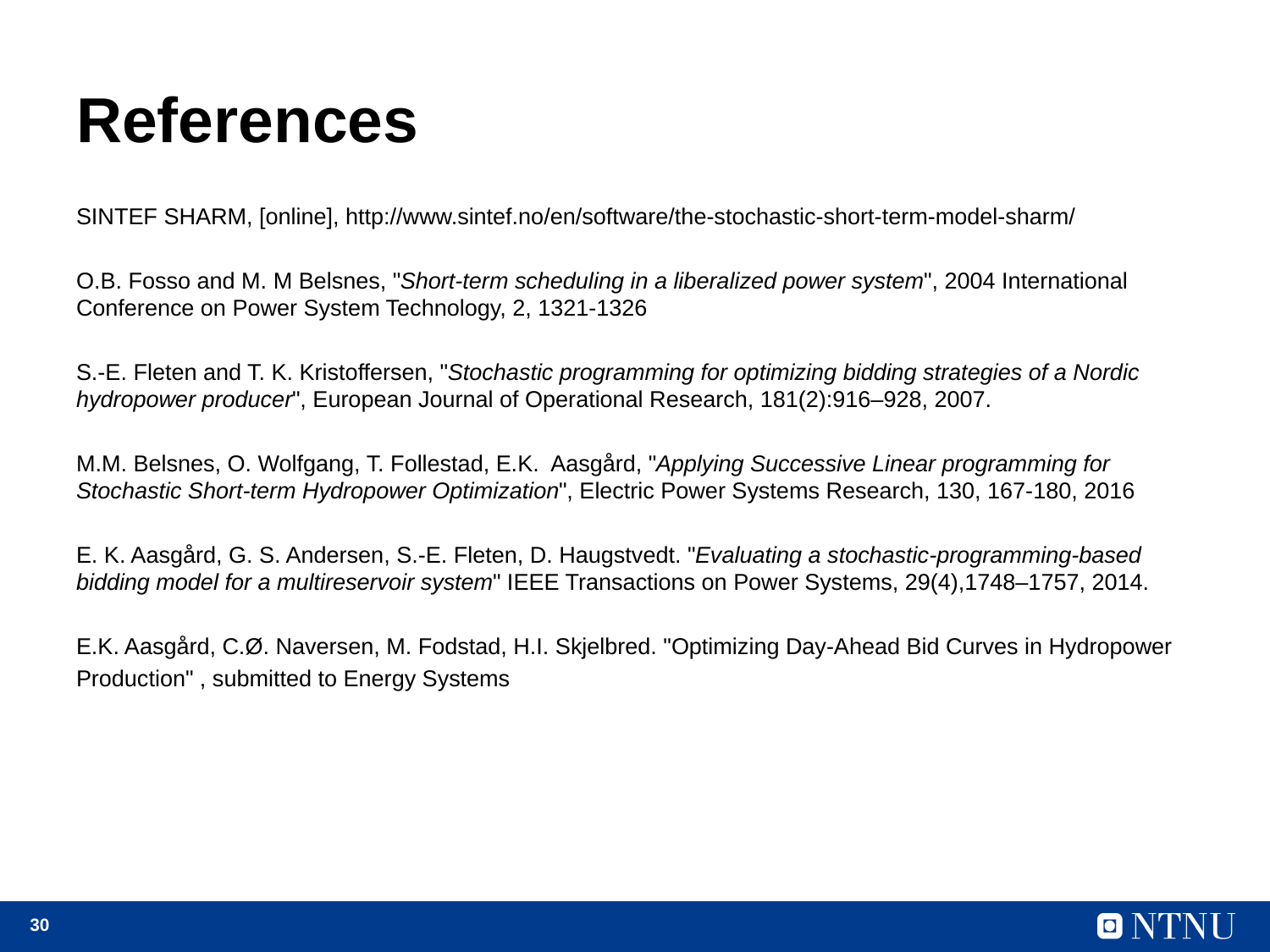

# References

SINTEF SHARM, [online], http://www.sintef.no/en/software/the-stochastic-short-term-model-sharm/

O.B. Fosso and M. M Belsnes, "Short-term scheduling in a liberalized power system", 2004 International Conference on Power System Technology, 2, 1321-1326

S.-E. Fleten and T. K. Kristoffersen, "Stochastic programming for optimizing bidding strategies of a Nordic hydropower producer", European Journal of Operational Research, 181(2):916–928, 2007.

M.M. Belsnes, O. Wolfgang, T. Follestad, E.K.  Aasgård, "Applying Successive Linear programming for Stochastic Short-term Hydropower Optimization", Electric Power Systems Research, 130, 167-180, 2016

E. K. Aasgård, G. S. Andersen, S.-E. Fleten, D. Haugstvedt. "Evaluating a stochastic-programming-based bidding model for a multireservoir system" IEEE Transactions on Power Systems, 29(4),1748–1757, 2014.

E.K. Aasgård, C.Ø. Naversen, M. Fodstad, H.I. Skjelbred. "Optimizing Day-Ahead Bid Curves in Hydropower
Production" , submitted to Energy Systems